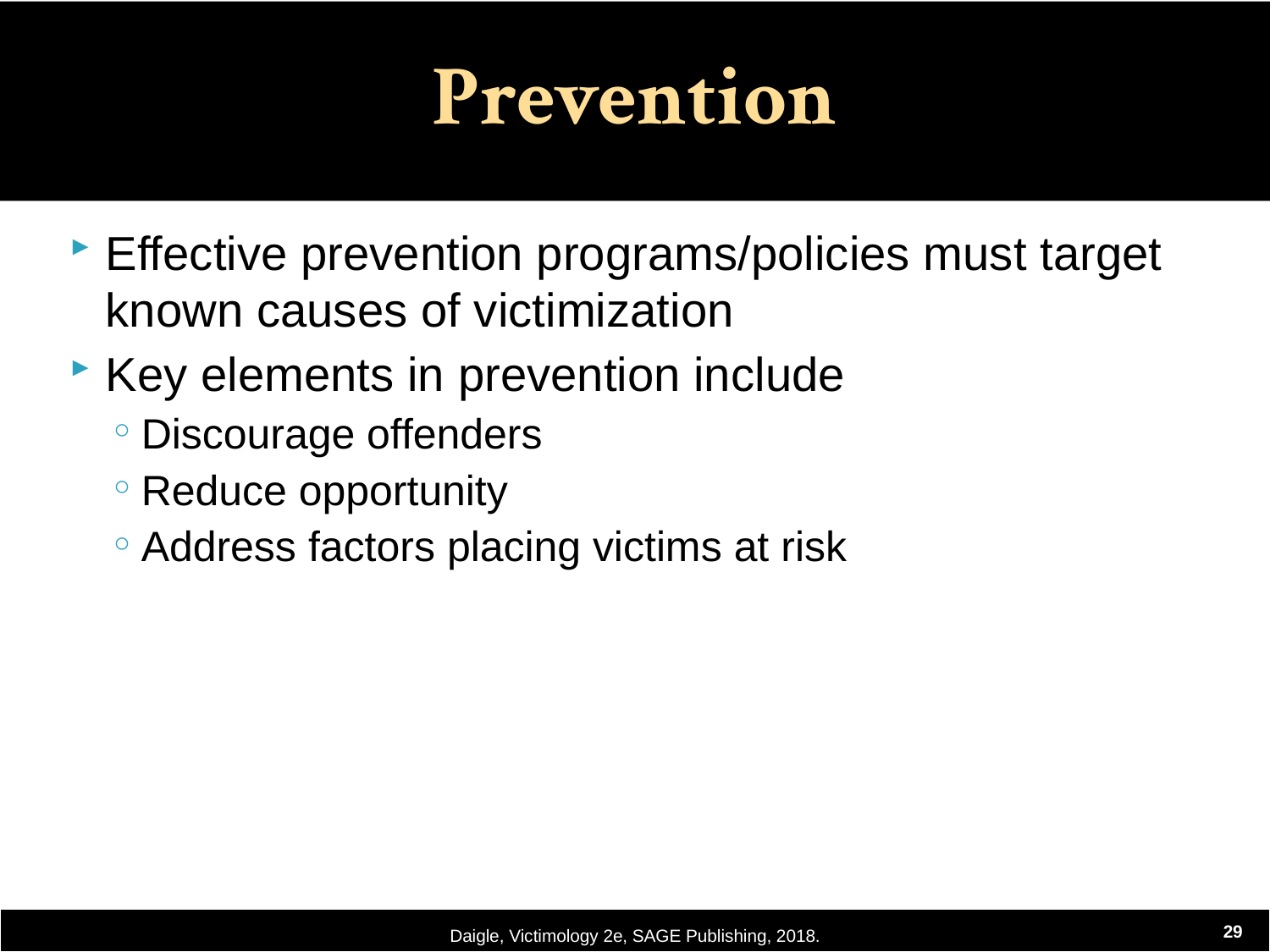

# Prevention
Effective prevention programs/policies must target known causes of victimization
Key elements in prevention include
Discourage offenders
Reduce opportunity
Address factors placing victims at risk
Daigle, Victimology 2e, SAGE Publishing, 2018.
29